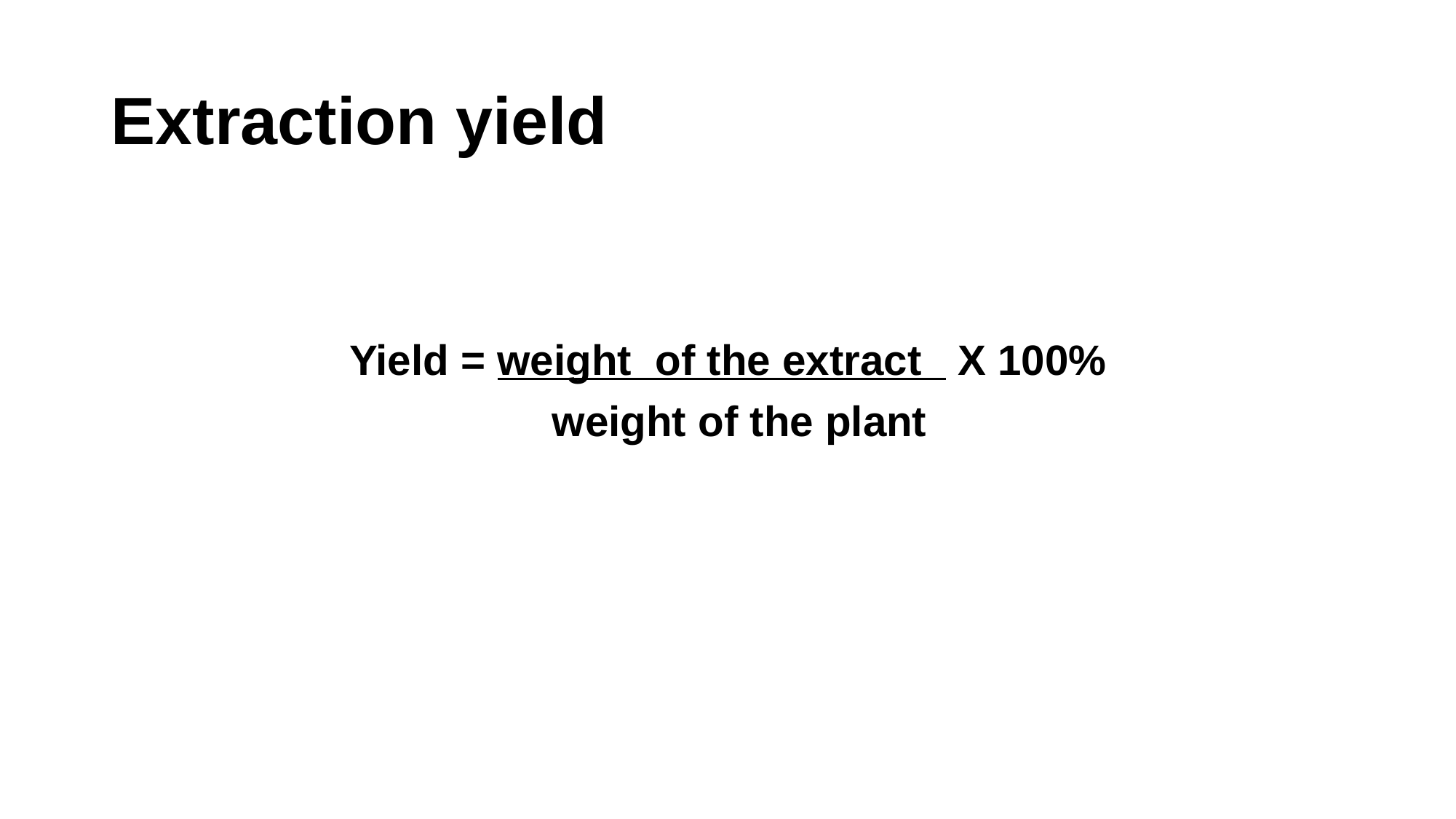

# Extraction yield
Yield = weight  of the extract   X 100%
  weight of the plant